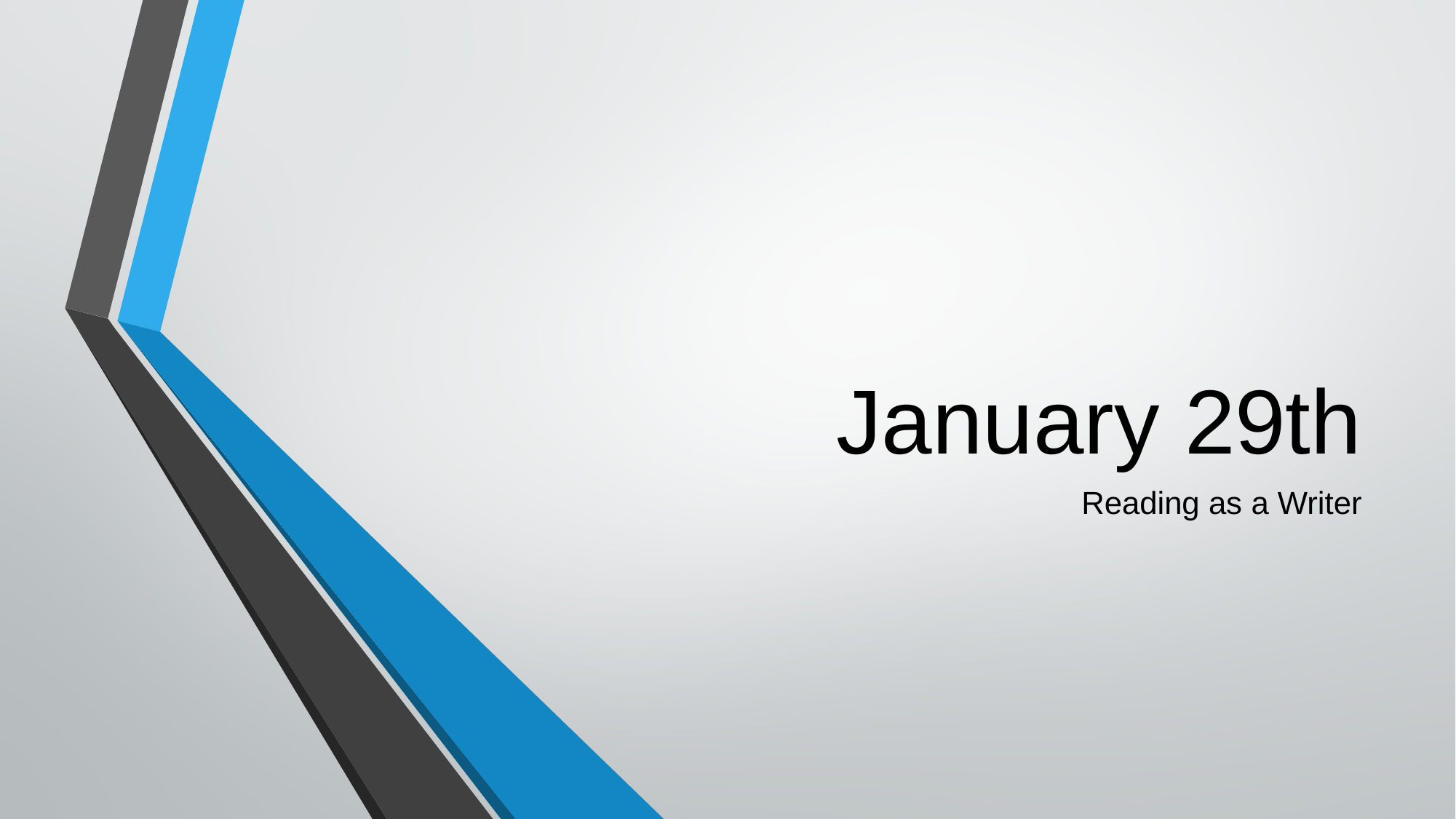

# January 29th
Reading as a Writer